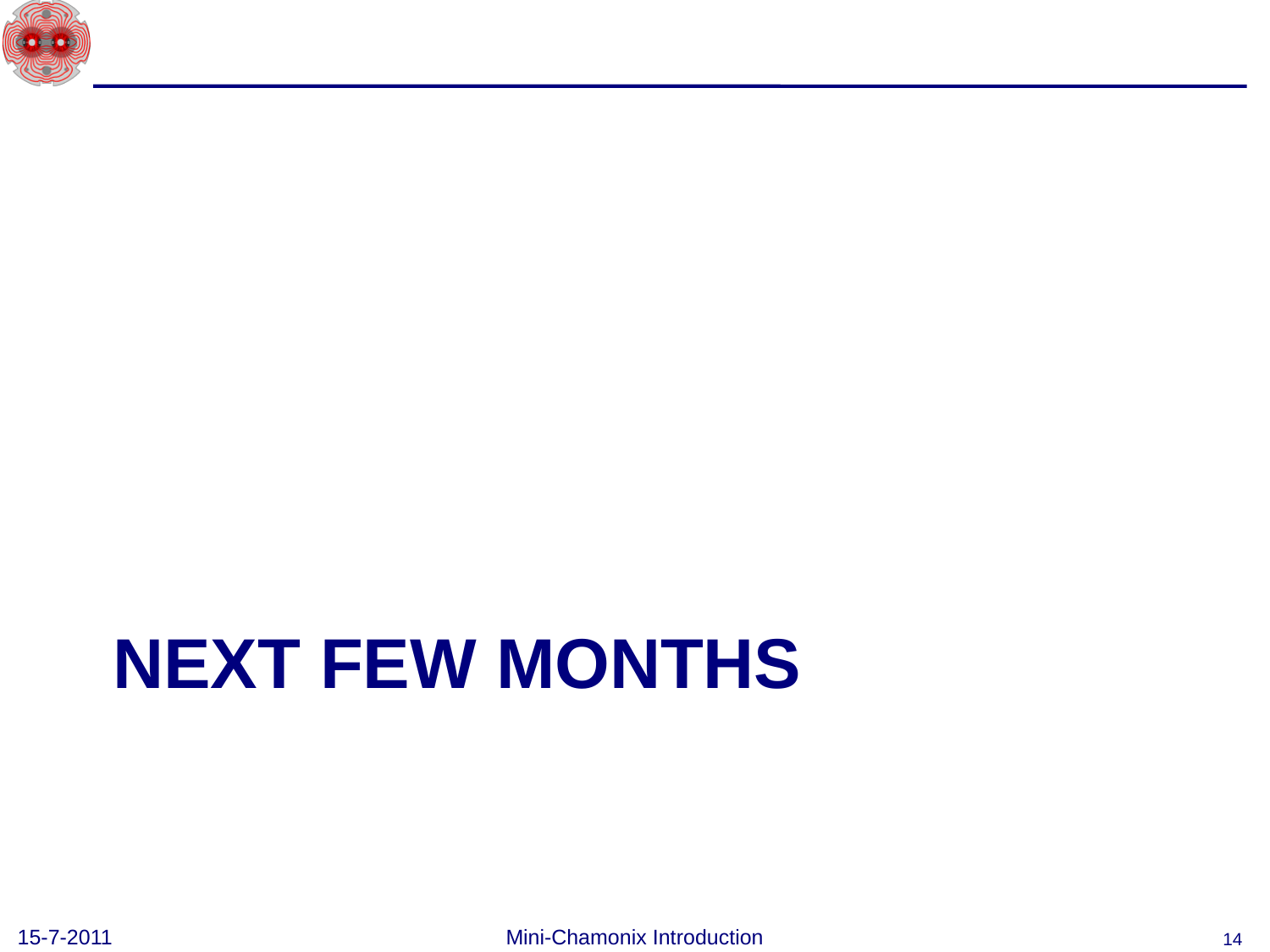

# Next few months
15-7-2011
Mini-Chamonix Introduction
14